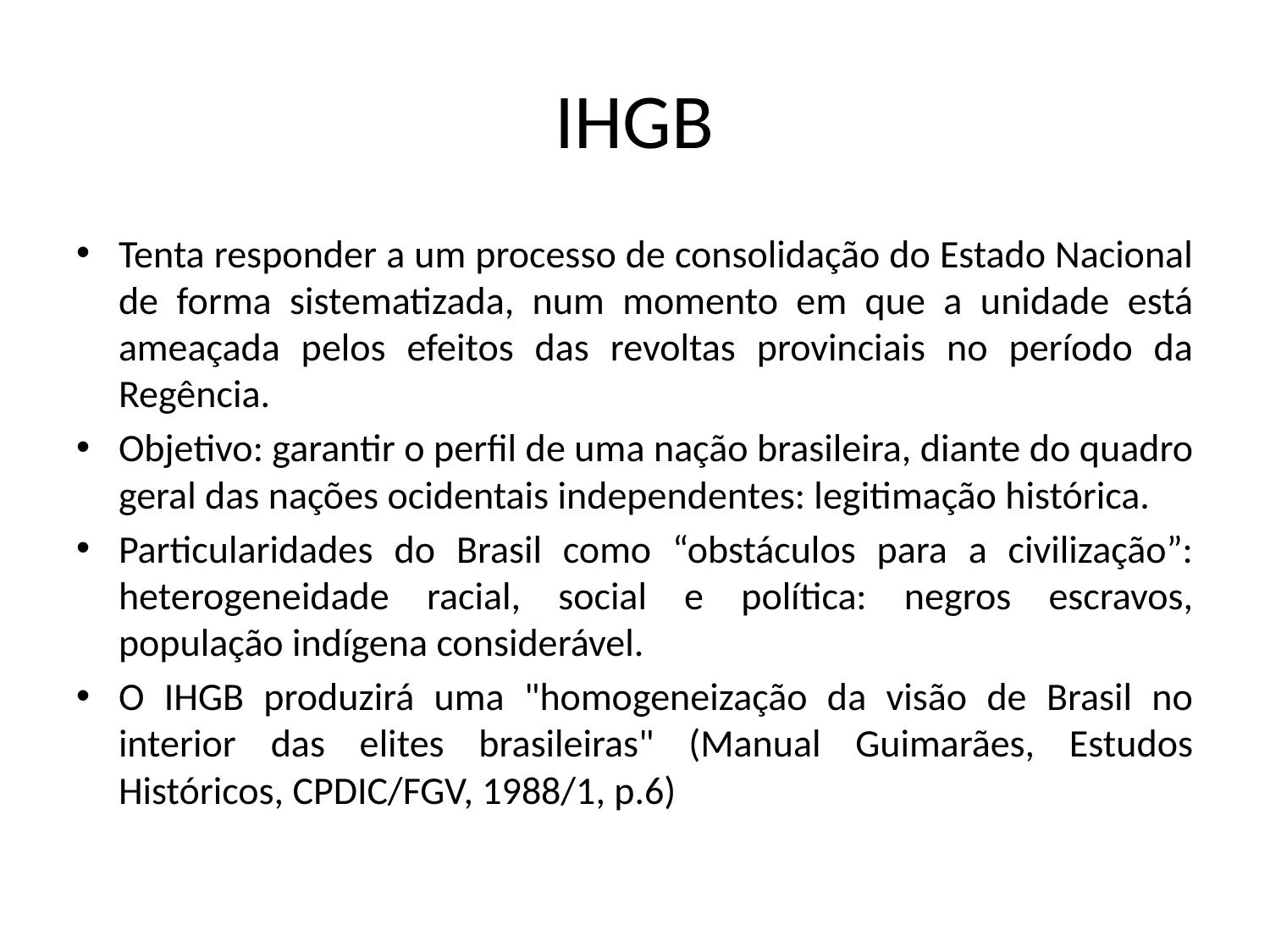

# IHGB
Tenta responder a um processo de consolidação do Estado Nacional de forma sistematizada, num momento em que a unidade está ameaçada pelos efeitos das revoltas provinciais no período da Regência.
Objetivo: garantir o perfil de uma nação brasileira, diante do quadro geral das nações ocidentais independentes: legitimação histórica.
Particularidades do Brasil como “obstáculos para a civilização”: heterogeneidade racial, social e política: negros escravos, população indígena considerável.
O IHGB produzirá uma "homogeneização da visão de Brasil no interior das elites brasileiras" (Manual Guimarães, Estudos Históricos, CPDIC/FGV, 1988/1, p.6)